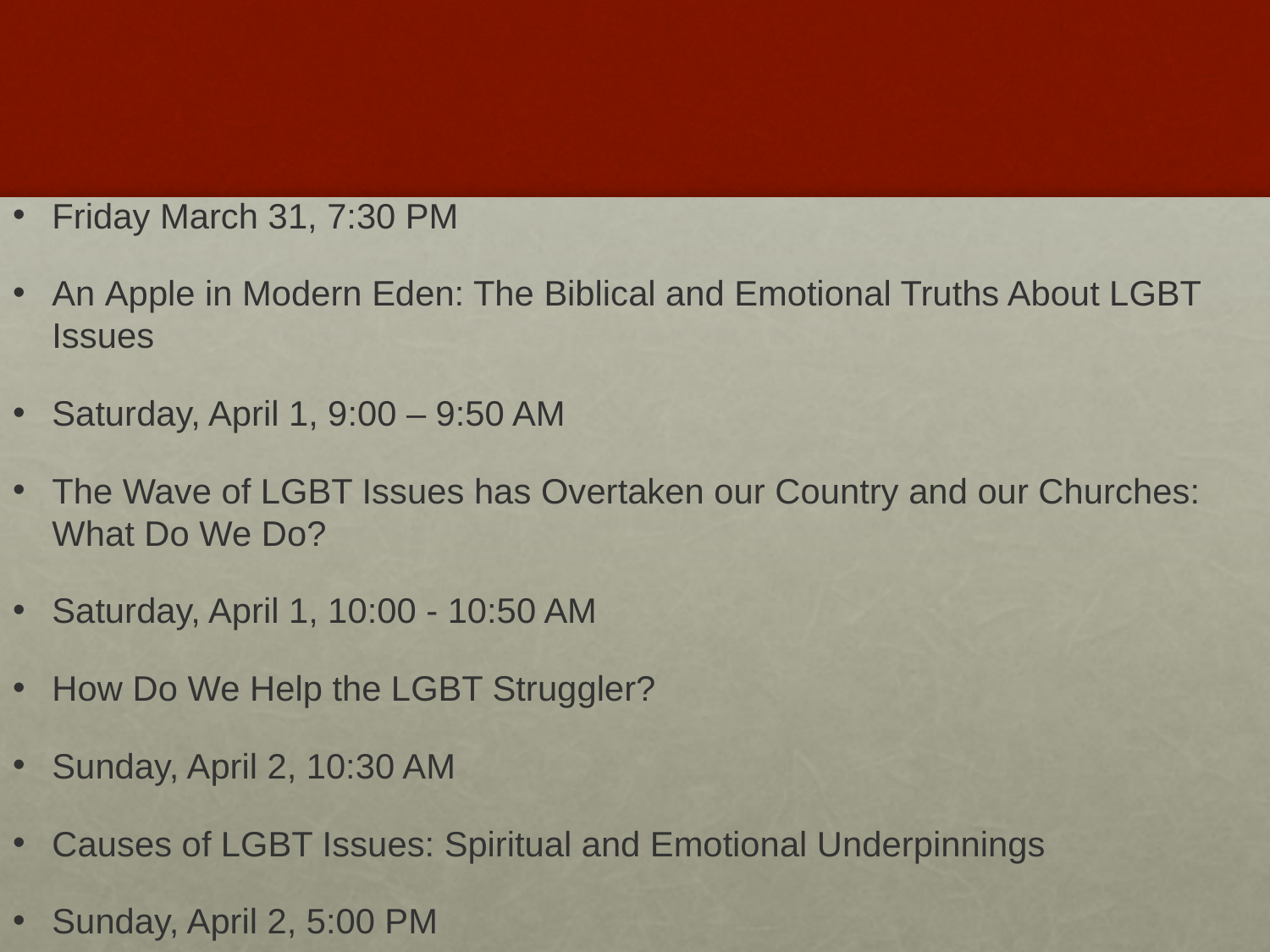

#
Friday March 31, 7:30 PM
An Apple in Modern Eden: The Biblical and Emotional Truths About LGBT Issues
Saturday, April 1, 9:00 – 9:50 AM
The Wave of LGBT Issues has Overtaken our Country and our Churches: What Do We Do?
Saturday, April 1, 10:00 - 10:50 AM
How Do We Help the LGBT Struggler?
Sunday, April 2, 10:30 AM
Causes of LGBT Issues: Spiritual and Emotional Underpinnings
Sunday, April 2, 5:00 PM
How Parents Can Prevent LGBT Issues in their Children & How Can the Church Minister to Strugglers